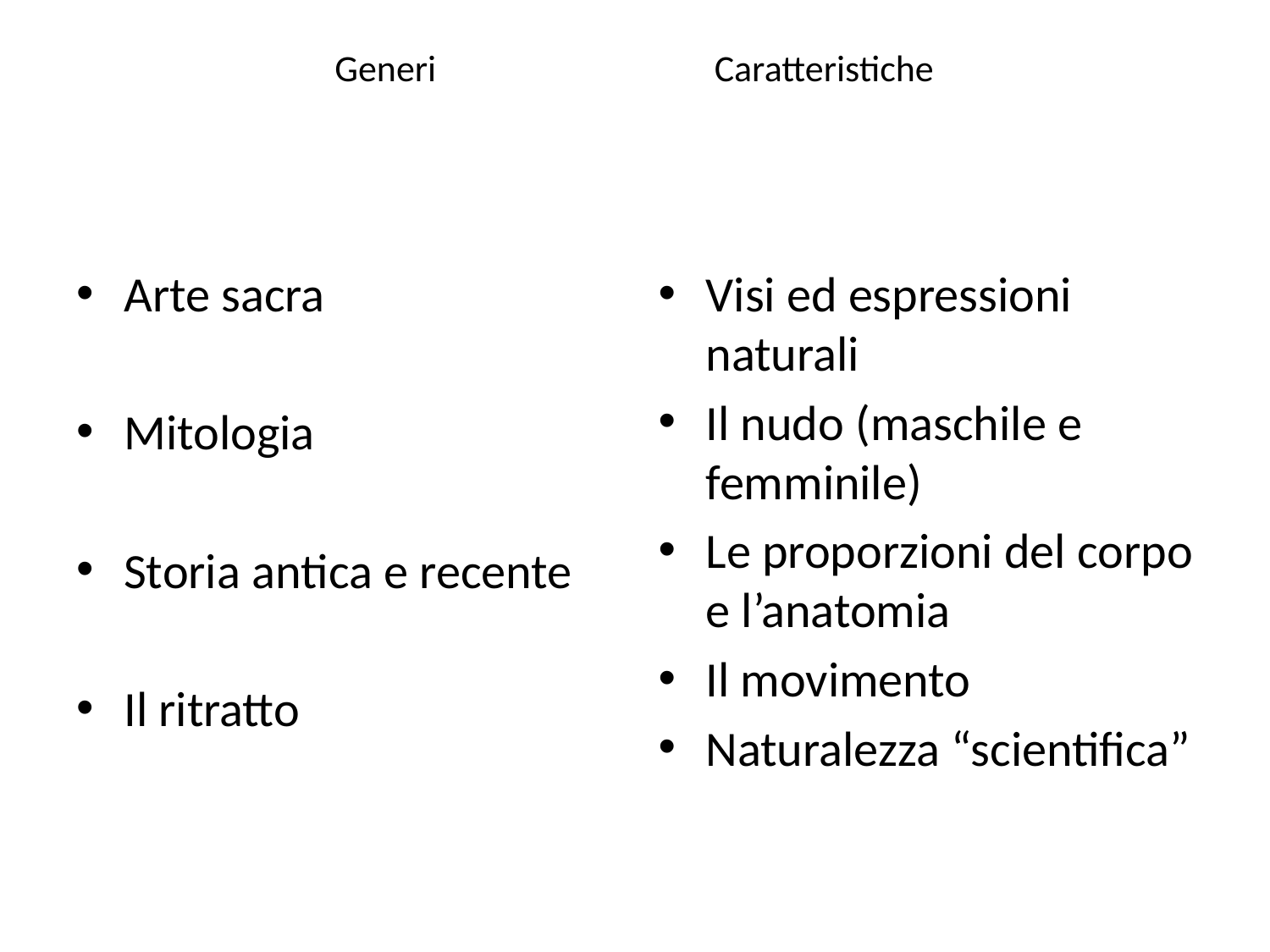

# Generi                                 Caratteristiche
Arte sacra

Mitologia

Storia antica e recente

Il ritratto

Visi ed espressioni naturali
Il nudo (maschile e femminile)
Le proporzioni del corpo e l’anatomia
Il movimento
Naturalezza “scientifica”